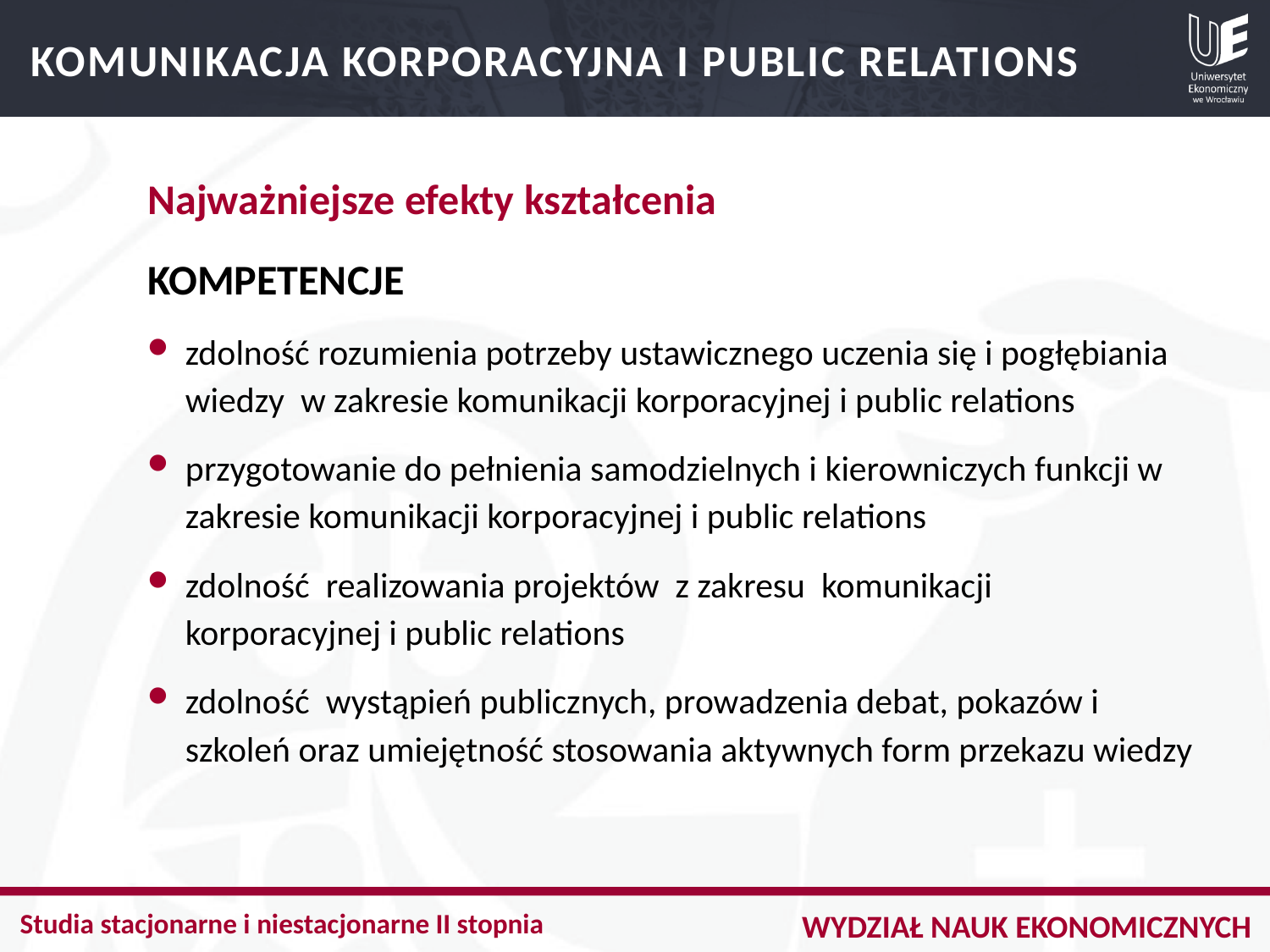

KOMUNIKACJA KORPORACYJNA I PUBLIC RELATIONS
Najważniejsze efekty kształcenia
KOMPETENCJE
zdolność rozumienia potrzeby ustawicznego uczenia się i pogłębiania wiedzy  w zakresie komunikacji korporacyjnej i public relations
przygotowanie do pełnienia samodzielnych i kierowniczych funkcji w zakresie komunikacji korporacyjnej i public relations
zdolność  realizowania projektów  z zakresu  komunikacji korporacyjnej i public relations
zdolność  wystąpień publicznych, prowadzenia debat, pokazów i szkoleń oraz umiejętność stosowania aktywnych form przekazu wiedzy